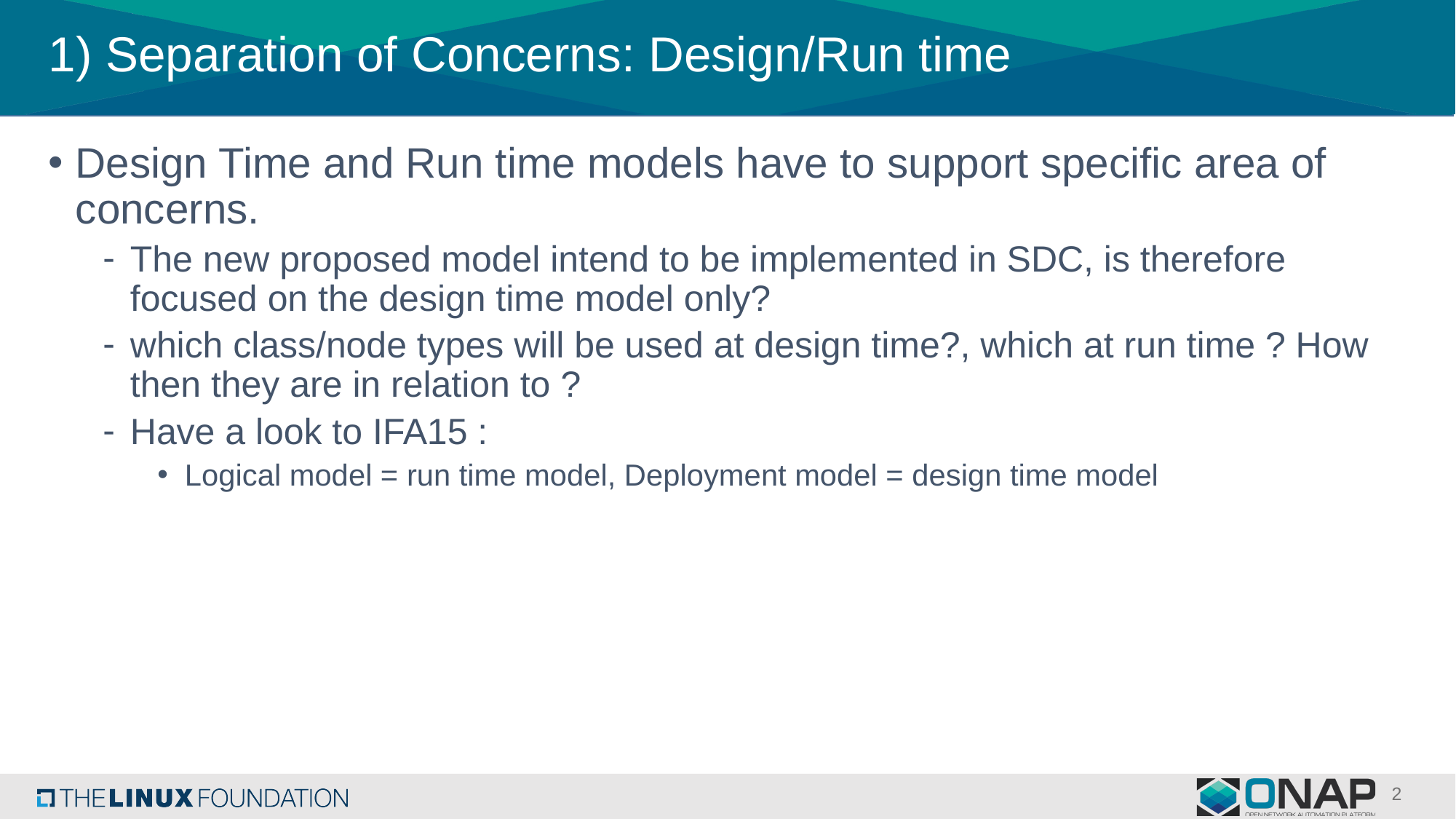

# 1) Separation of Concerns: Design/Run time
Design Time and Run time models have to support specific area of concerns.
The new proposed model intend to be implemented in SDC, is therefore focused on the design time model only?
which class/node types will be used at design time?, which at run time ? How then they are in relation to ?
Have a look to IFA15 :
Logical model = run time model, Deployment model = design time model

2